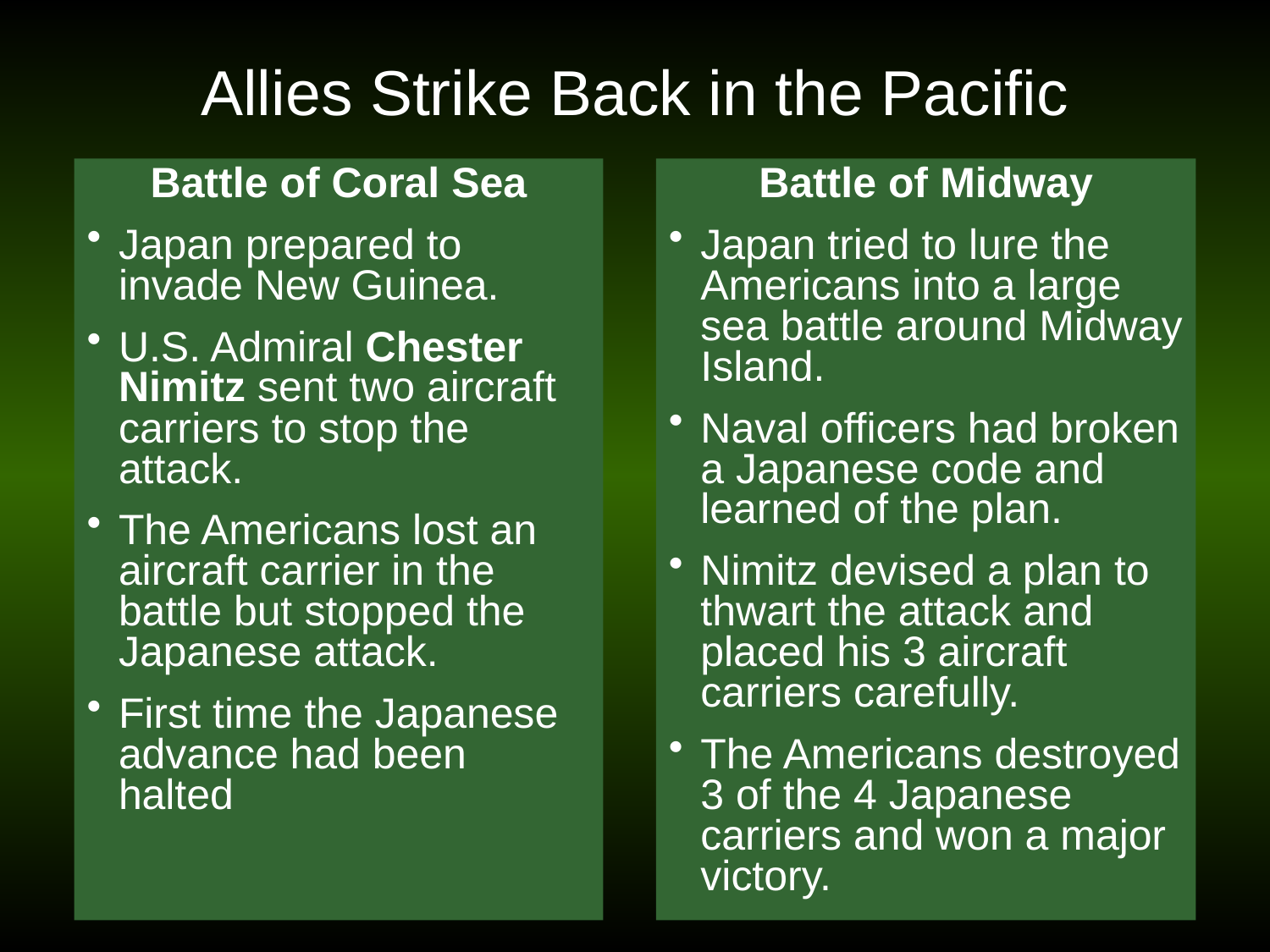

# Allies Strike Back in the Pacific
Battle of Coral Sea
Japan prepared to invade New Guinea.
U.S. Admiral Chester Nimitz sent two aircraft carriers to stop the attack.
The Americans lost an aircraft carrier in the battle but stopped the Japanese attack.
First time the Japanese advance had been halted
Battle of Midway
Japan tried to lure the Americans into a large sea battle around Midway Island.
Naval officers had broken a Japanese code and learned of the plan.
Nimitz devised a plan to thwart the attack and placed his 3 aircraft carriers carefully.
The Americans destroyed 3 of the 4 Japanese carriers and won a major victory.